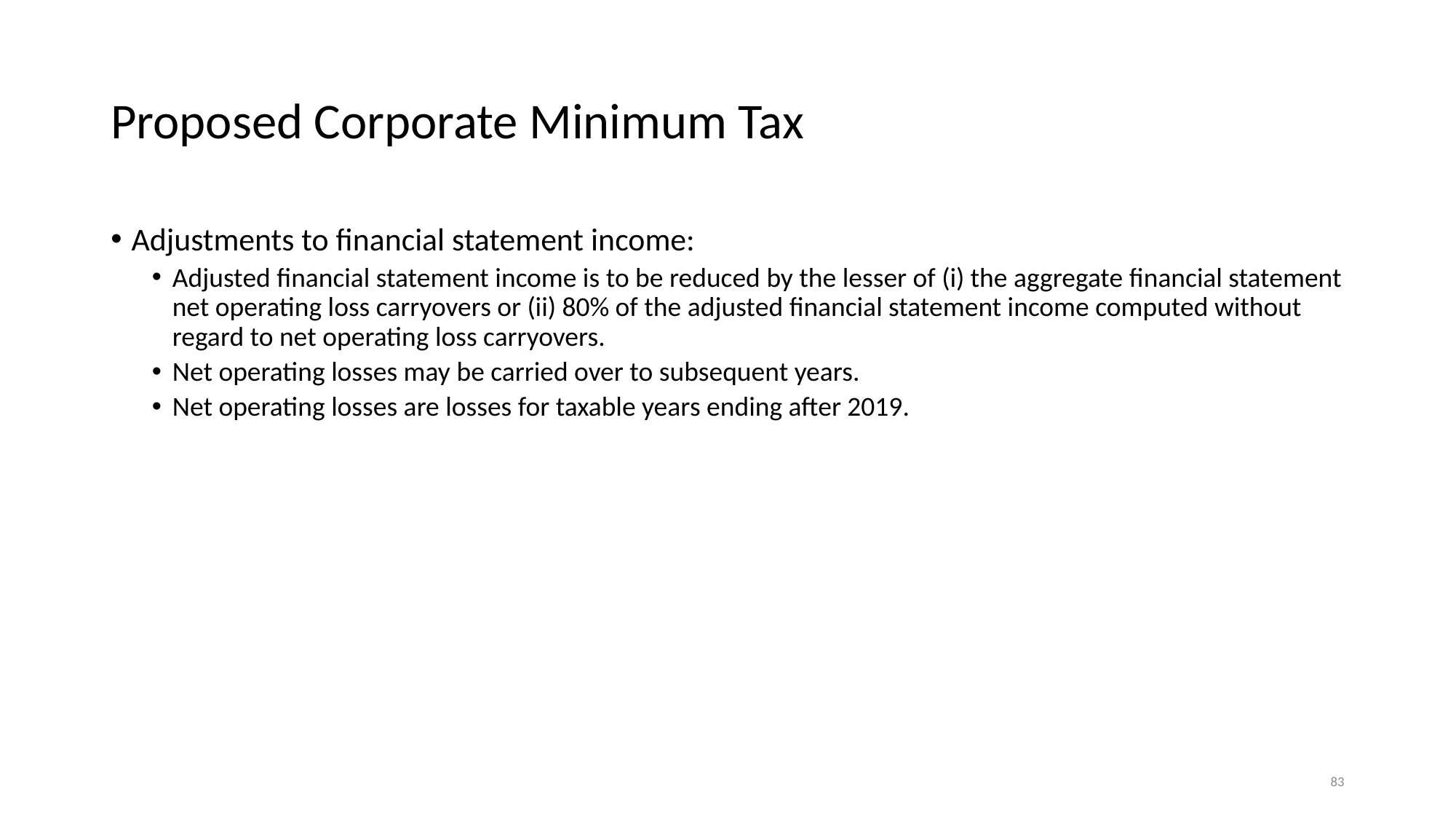

# Proposed Corporate Minimum Tax
Adjustments to financial statement income:
Adjusted financial statement income is to be reduced by the lesser of (i) the aggregate financial statement net operating loss carryovers or (ii) 80% of the adjusted financial statement income computed without regard to net operating loss carryovers.
Net operating losses may be carried over to subsequent years.
Net operating losses are losses for taxable years ending after 2019.
83